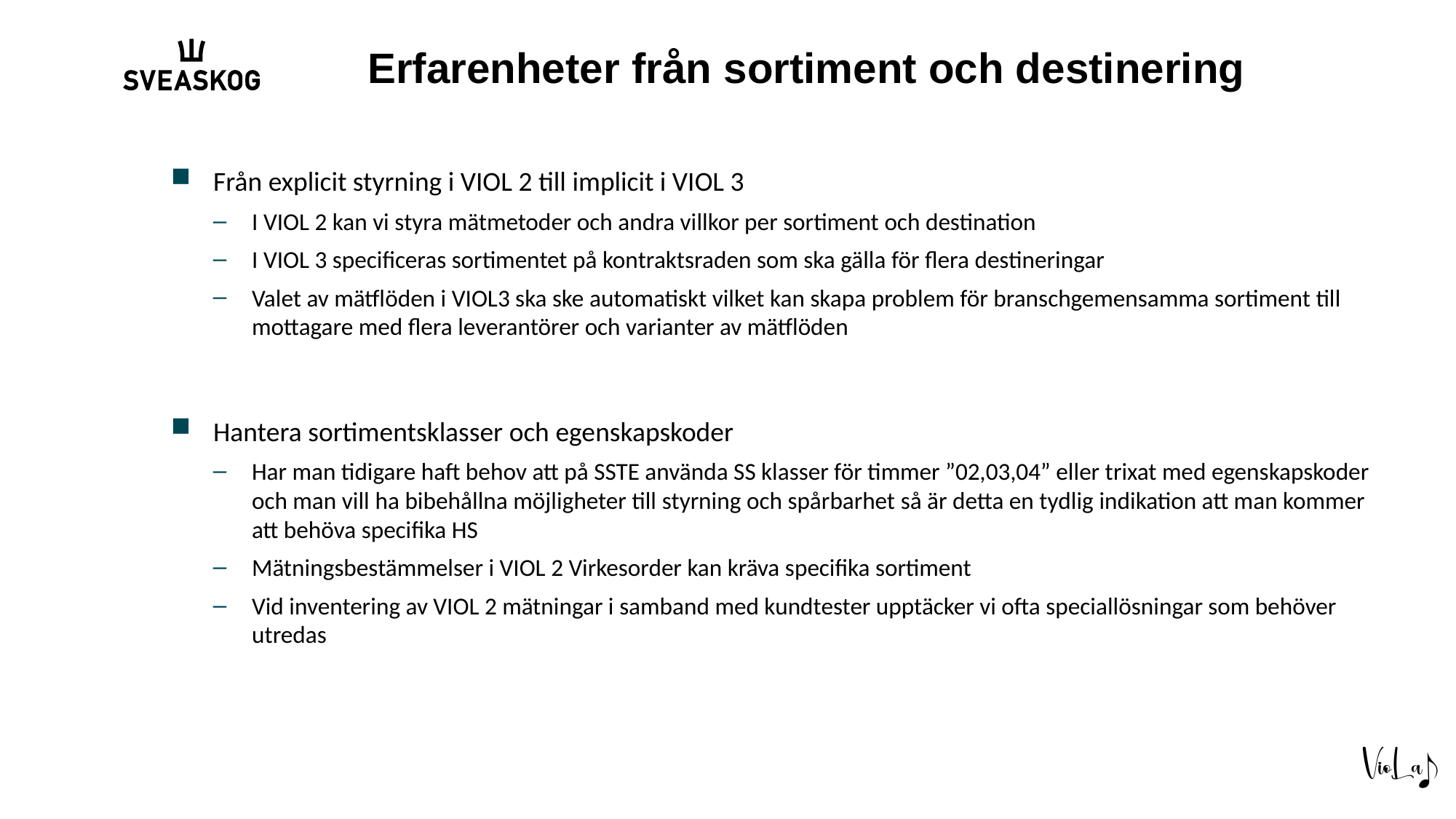

# Erfarenheter från sortiment och destinering
Från explicit styrning i VIOL 2 till implicit i VIOL 3
I VIOL 2 kan vi styra mätmetoder och andra villkor per sortiment och destination
I VIOL 3 specificeras sortimentet på kontraktsraden som ska gälla för flera destineringar
Valet av mätflöden i VIOL3 ska ske automatiskt vilket kan skapa problem för branschgemensamma sortiment till mottagare med flera leverantörer och varianter av mätflöden

Hantera sortimentsklasser och egenskapskoder
Har man tidigare haft behov att på SSTE använda SS klasser för timmer ”02,03,04” eller trixat med egenskapskoder och man vill ha bibehållna möjligheter till styrning och spårbarhet så är detta en tydlig indikation att man kommer att behöva specifika HS
Mätningsbestämmelser i VIOL 2 Virkesorder kan kräva specifika sortiment
Vid inventering av VIOL 2 mätningar i samband med kundtester upptäcker vi ofta speciallösningar som behöver utredas